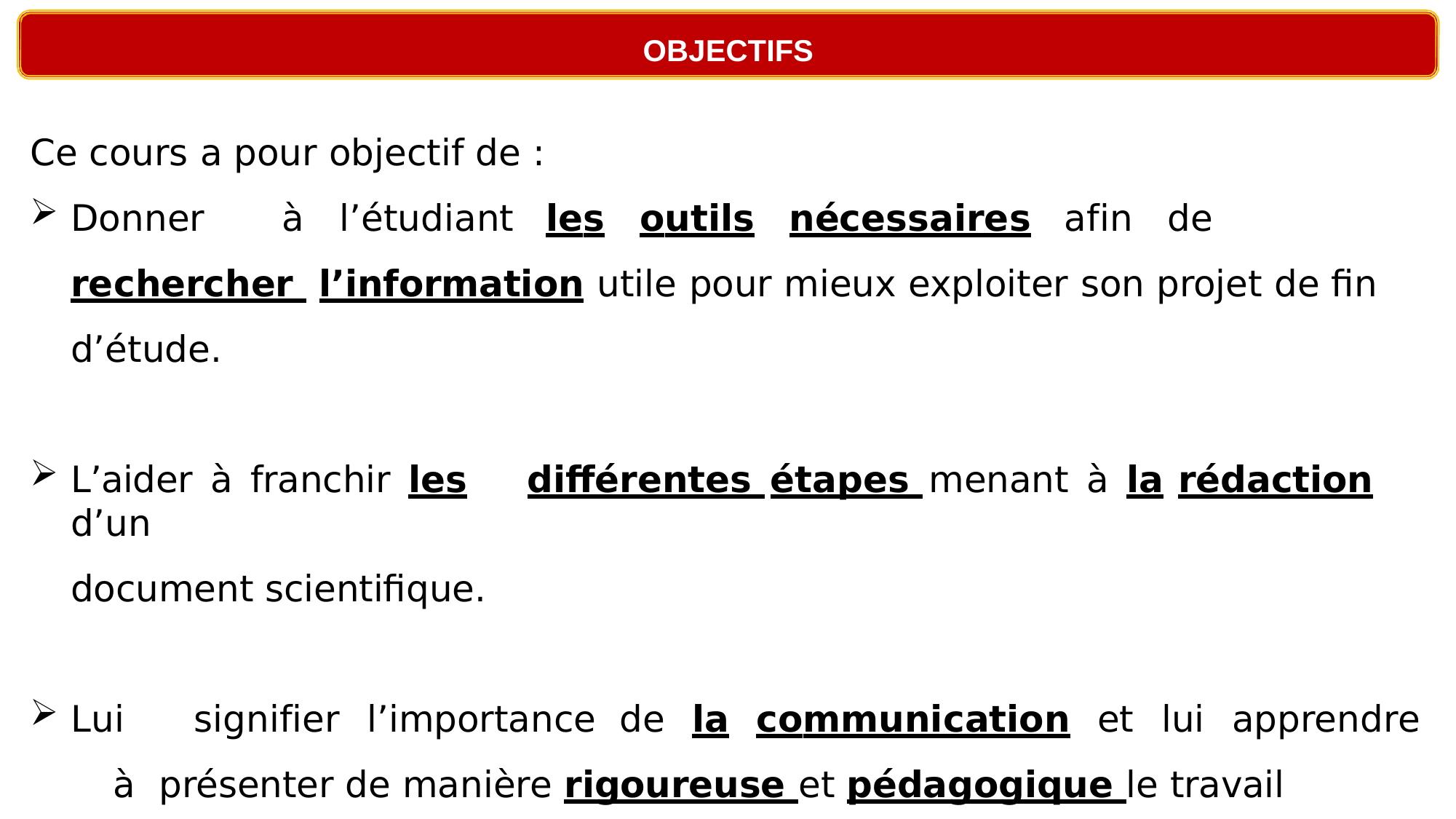

OBJECTIFS
# Ce cours a pour objectif de :
Donner	à	l’étudiant	les	outils	nécessaires	afin	de	rechercher  l’information utile pour mieux exploiter son projet de fin d’étude.

L’aider à franchir les	différentes étapes menant à la	rédaction d’un
document scientifique.

Lui	signifier	l’importance	de	la	communication	et	lui	apprendre	à  présenter de manière rigoureuse et pédagogique le travail effectué.